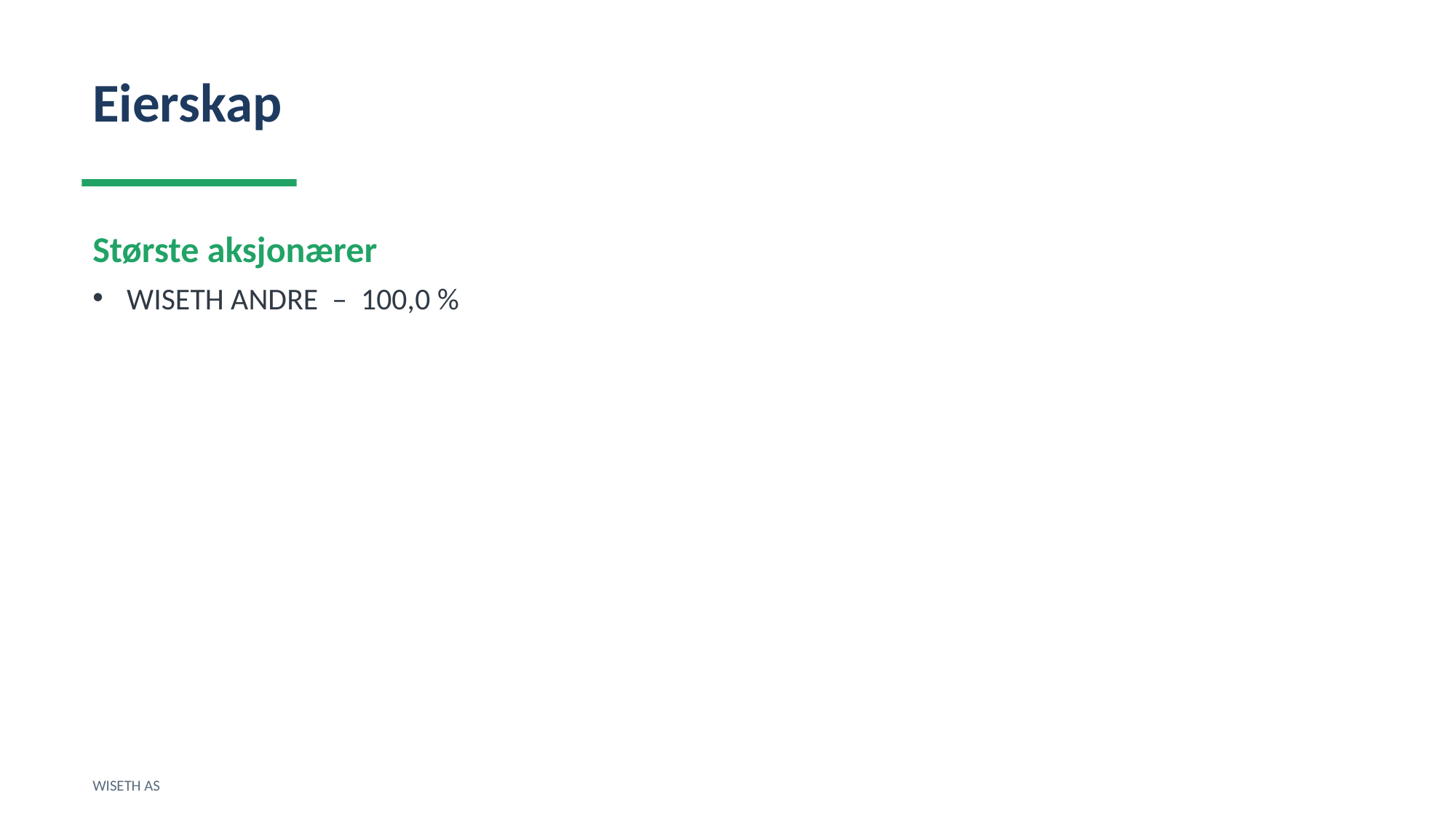

Eierskap

Største aksjonærer
WISETH ANDRE  –  100,0 %
WISETH AS